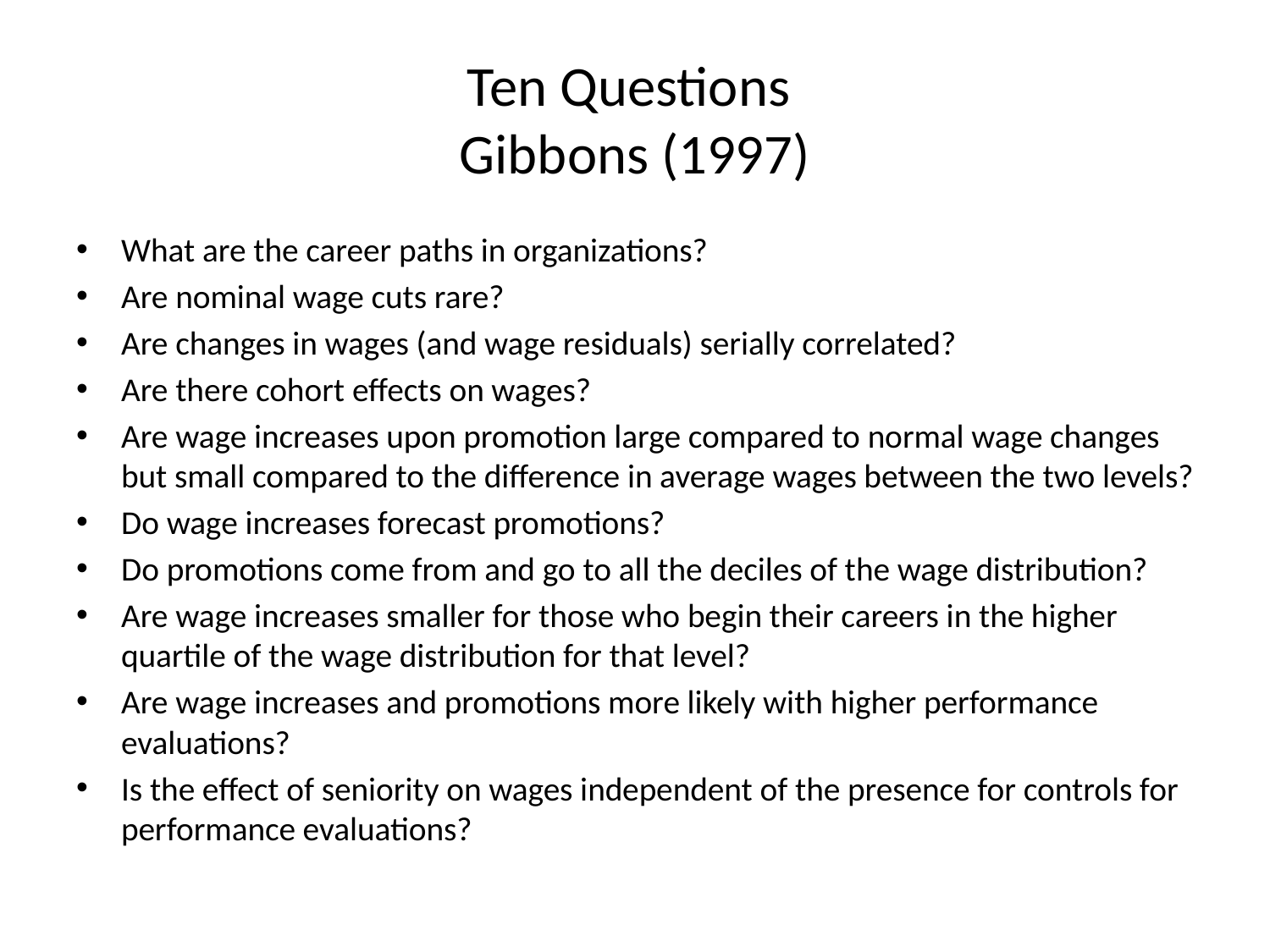

# Ten Questions Gibbons (1997)
What are the career paths in organizations?
Are nominal wage cuts rare?
Are changes in wages (and wage residuals) serially correlated?
Are there cohort effects on wages?
Are wage increases upon promotion large compared to normal wage changes but small compared to the difference in average wages between the two levels?
Do wage increases forecast promotions?
Do promotions come from and go to all the deciles of the wage distribution?
Are wage increases smaller for those who begin their careers in the higher quartile of the wage distribution for that level?
Are wage increases and promotions more likely with higher performance evaluations?
Is the effect of seniority on wages independent of the presence for controls for performance evaluations?